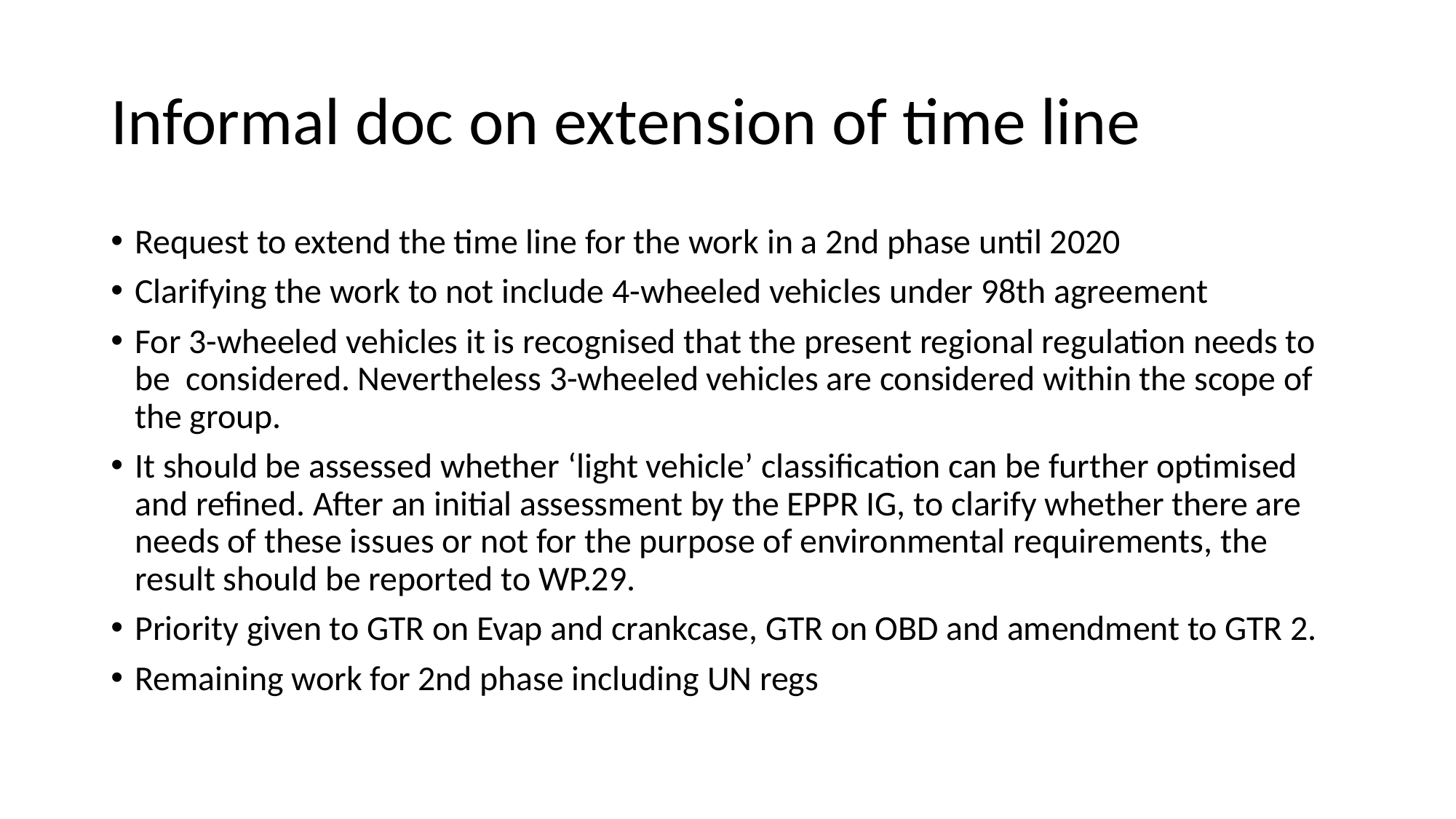

# Informal doc on extension of time line
Request to extend the time line for the work in a 2nd phase until 2020
Clarifying the work to not include 4-wheeled vehicles under 98th agreement
For 3-wheeled vehicles it is recognised that the present regional regulation needs to be  considered. Nevertheless 3-wheeled vehicles are considered within the scope of the group.
It should be assessed whether ‘light vehicle’ classification can be further optimised and refined. After an initial assessment by the EPPR IG, to clarify whether there are needs of these issues or not for the purpose of environmental requirements, the result should be reported to WP.29.
Priority given to GTR on Evap and crankcase, GTR on OBD and amendment to GTR 2.
Remaining work for 2nd phase including UN regs